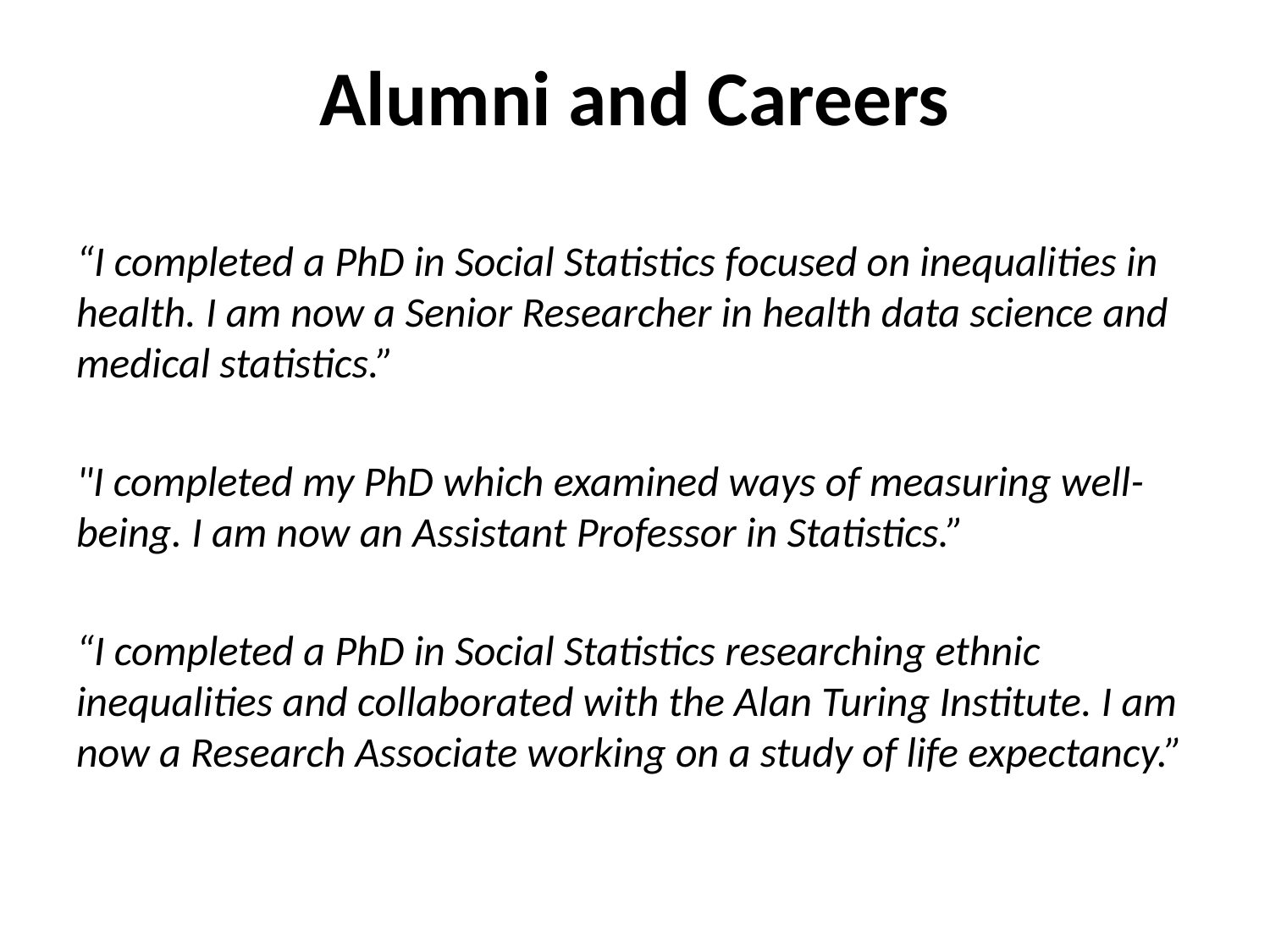

# Alumni and Careers

“I completed a PhD in Social Statistics focused on inequalities in health. I am now a Senior Researcher in health data science and medical statistics.”

"I completed my PhD which examined ways of measuring well-being. I am now an Assistant Professor in Statistics.”

“I completed a PhD in Social Statistics researching ethnic inequalities and collaborated with the Alan Turing Institute. I am now a Research Associate working on a study of life expectancy.”